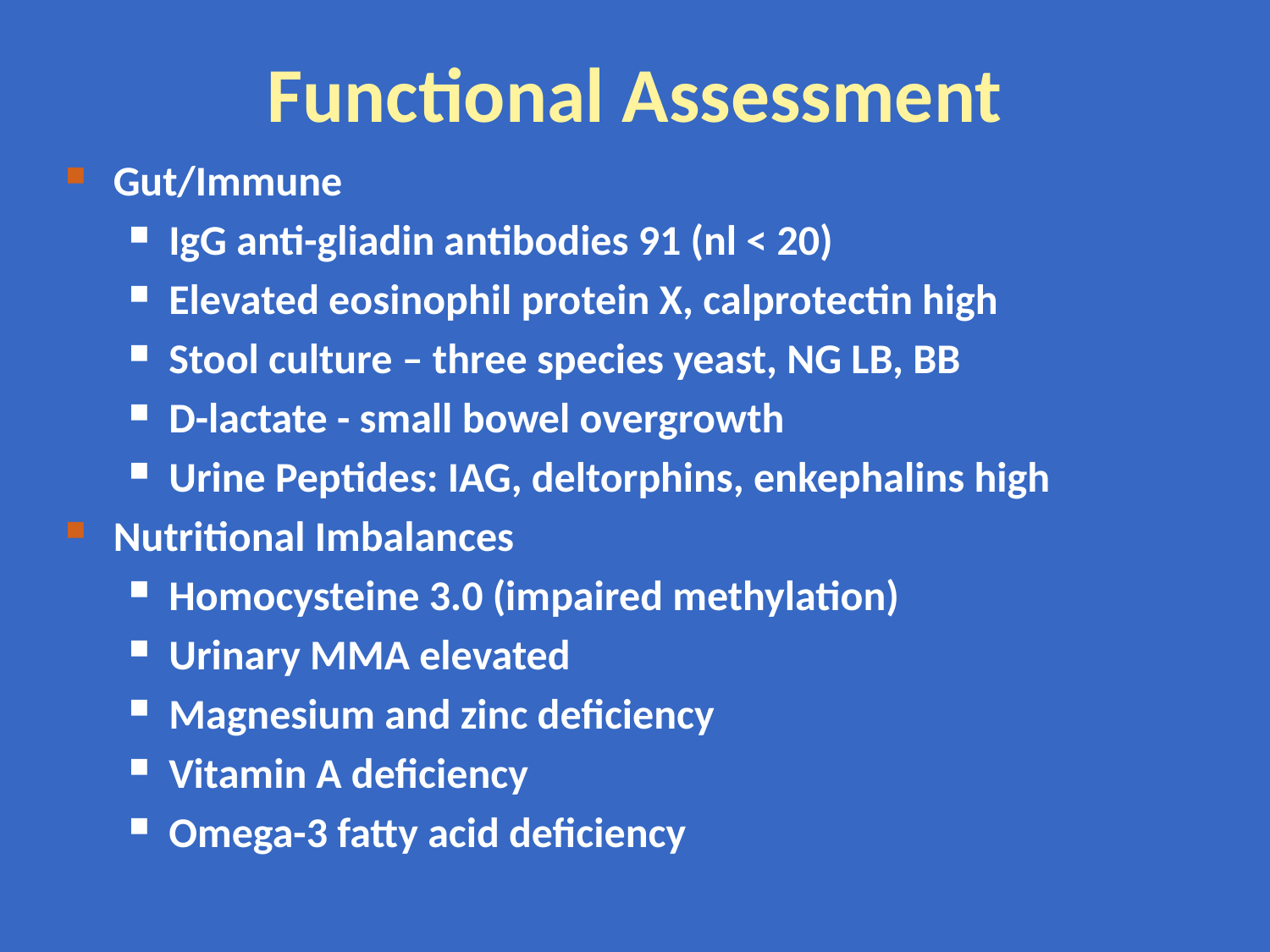

# Functional Assessment
Gut/Immune
IgG anti-gliadin antibodies 91 (nl < 20)
Elevated eosinophil protein X, calprotectin high
Stool culture – three species yeast, NG LB, BB
D-lactate - small bowel overgrowth
Urine Peptides: IAG, deltorphins, enkephalins high
Nutritional Imbalances
Homocysteine 3.0 (impaired methylation)
Urinary MMA elevated
Magnesium and zinc deficiency
Vitamin A deficiency
Omega-3 fatty acid deficiency